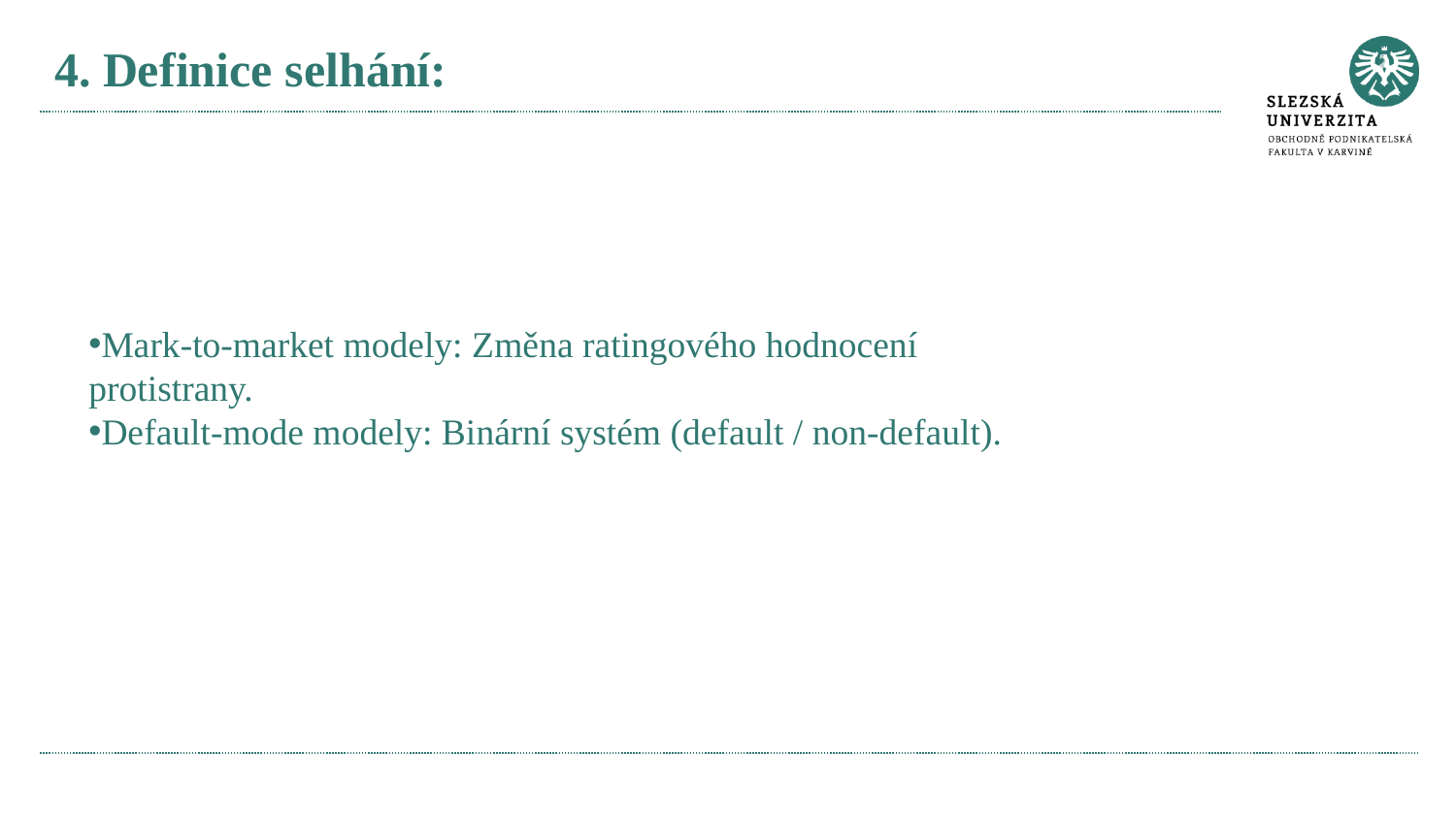

# 4. Definice selhání:
Mark-to-market modely: Změna ratingového hodnocení protistrany.
Default-mode modely: Binární systém (default / non-default).